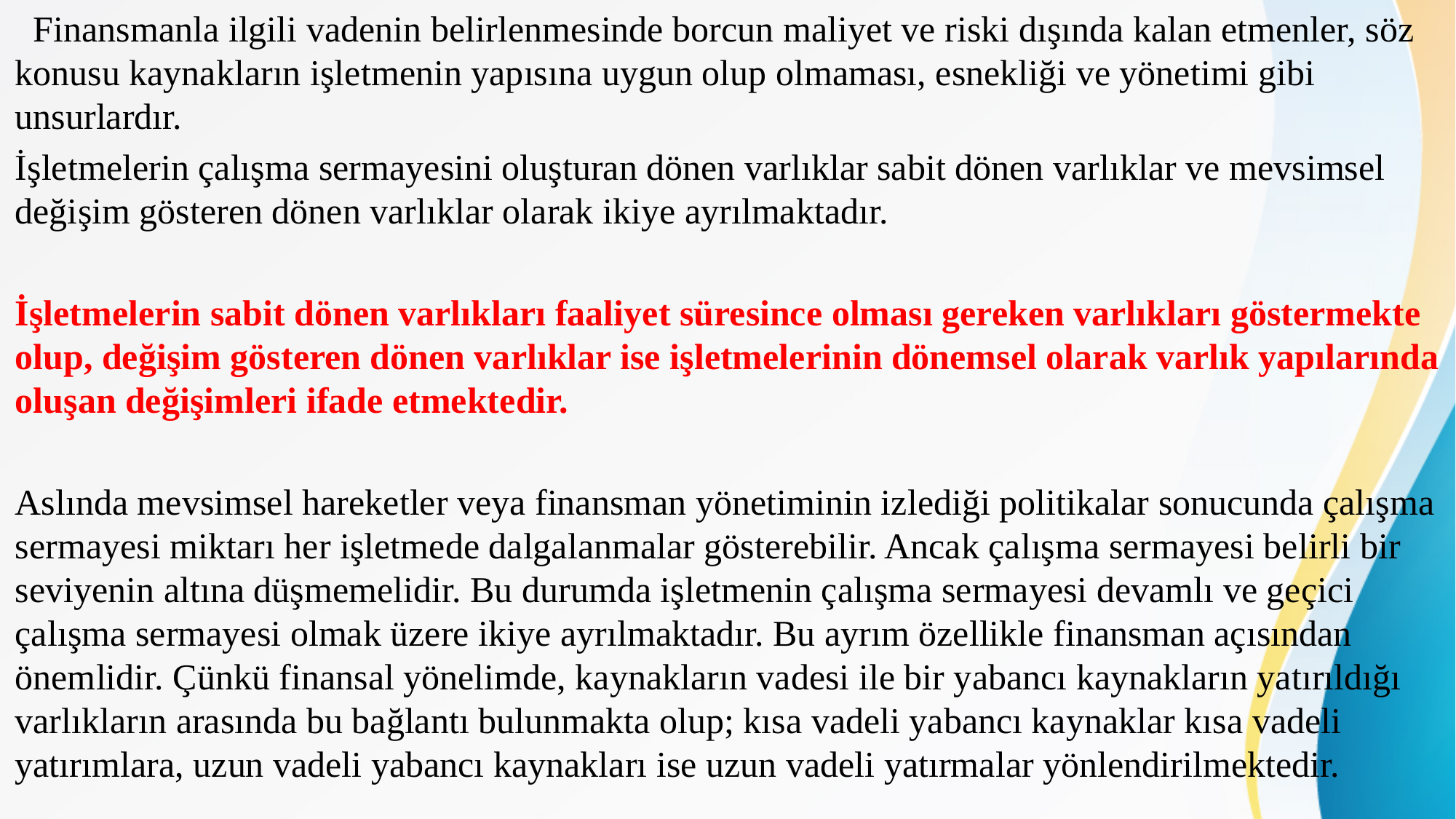

Finansmanla ilgili vadenin belirlenmesinde borcun maliyet ve riski dışında kalan etmenler, söz konusu kaynakların işletmenin yapısına uygun olup olmaması, esnekliği ve yönetimi gibi unsurlardır.
İşletmelerin çalışma sermayesini oluşturan dönen varlıklar sabit dönen varlıklar ve mevsimsel değişim gösteren dönen varlıklar olarak ikiye ayrılmaktadır.

İşletmelerin sabit dönen varlıkları faaliyet süresince olması gereken varlıkları göstermekte olup, değişim gösteren dönen varlıklar ise işletmelerinin dönemsel olarak varlık yapılarında oluşan değişimleri ifade etmektedir.

Aslında mevsimsel hareketler veya finansman yönetiminin izlediği politikalar sonucunda çalışma sermayesi miktarı her işletmede dalgalanmalar gösterebilir. Ancak çalışma sermayesi belirli bir seviyenin altına düşmemelidir. Bu durumda işletmenin çalışma sermayesi devamlı ve geçici çalışma sermayesi olmak üzere ikiye ayrılmaktadır. Bu ayrım özellikle finansman açısından önemlidir. Çünkü finansal yönelimde, kaynakların vadesi ile bir yabancı kaynakların yatırıldığı varlıkların arasında bu bağlantı bulunmakta olup; kısa vadeli yabancı kaynaklar kısa vadeli yatırımlara, uzun vadeli yabancı kaynakları ise uzun vadeli yatırmalar yönlendirilmektedir.